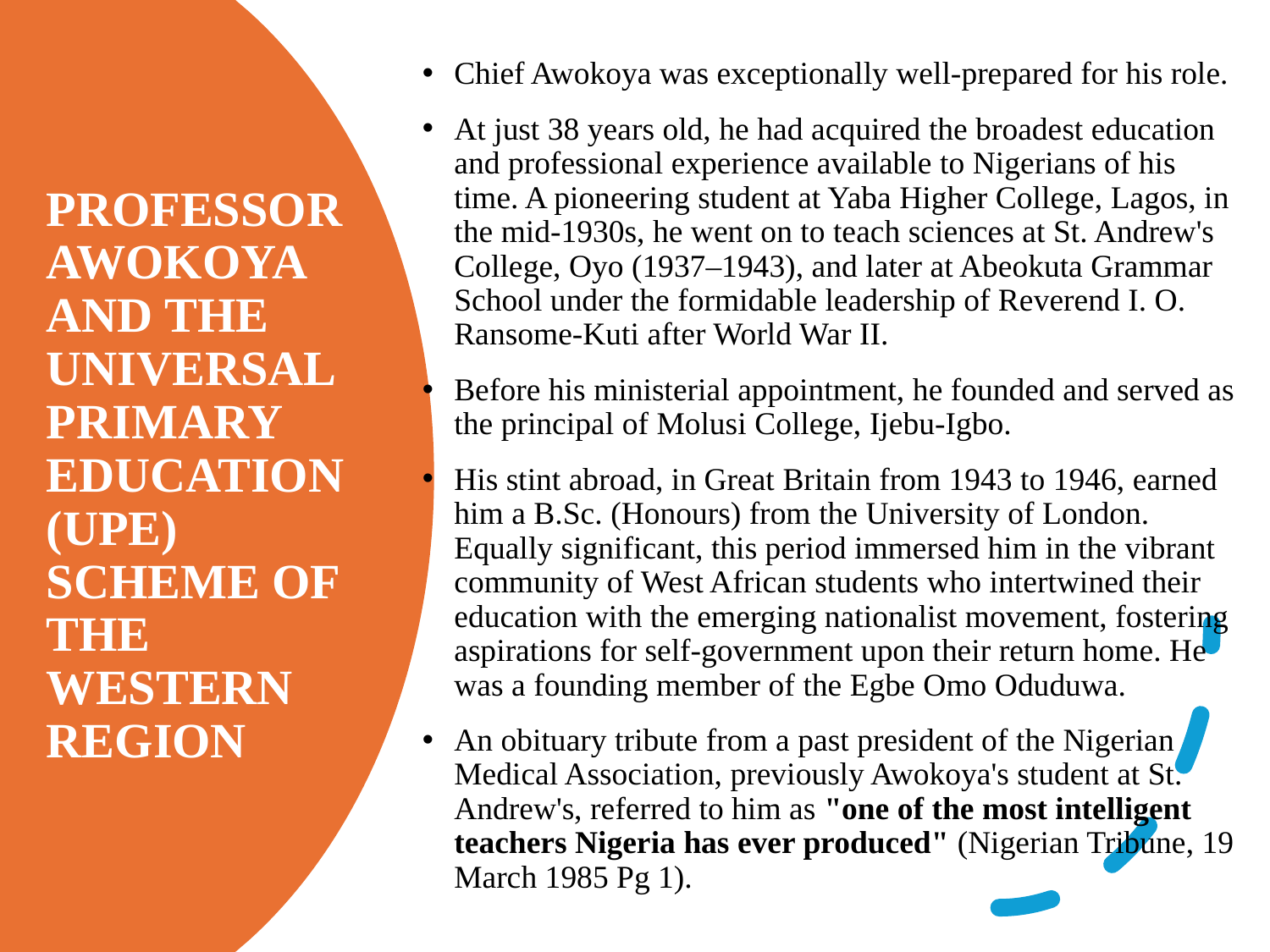

Chief Awokoya was exceptionally well-prepared for his role.
At just 38 years old, he had acquired the broadest education and professional experience available to Nigerians of his time. A pioneering student at Yaba Higher College, Lagos, in the mid-1930s, he went on to teach sciences at St. Andrew's College, Oyo (1937–1943), and later at Abeokuta Grammar School under the formidable leadership of Reverend I. O. Ransome-Kuti after World War II.
Before his ministerial appointment, he founded and served as the principal of Molusi College, Ijebu-Igbo.
His stint abroad, in Great Britain from 1943 to 1946, earned him a B.Sc. (Honours) from the University of London. Equally significant, this period immersed him in the vibrant community of West African students who intertwined their education with the emerging nationalist movement, fostering aspirations for self-government upon their return home. He was a founding member of the Egbe Omo Oduduwa.
An obituary tribute from a past president of the Nigerian Medical Association, previously Awokoya's student at St. Andrew's, referred to him as "one of the most intelligent teachers Nigeria has ever produced" (Nigerian Tribune, 19 March 1985 Pg 1).
# PROFESSOR AWOKOYA AND THE UNIVERSAL PRIMARY EDUCATION (UPE) SCHEME OF THE WESTERN REGION